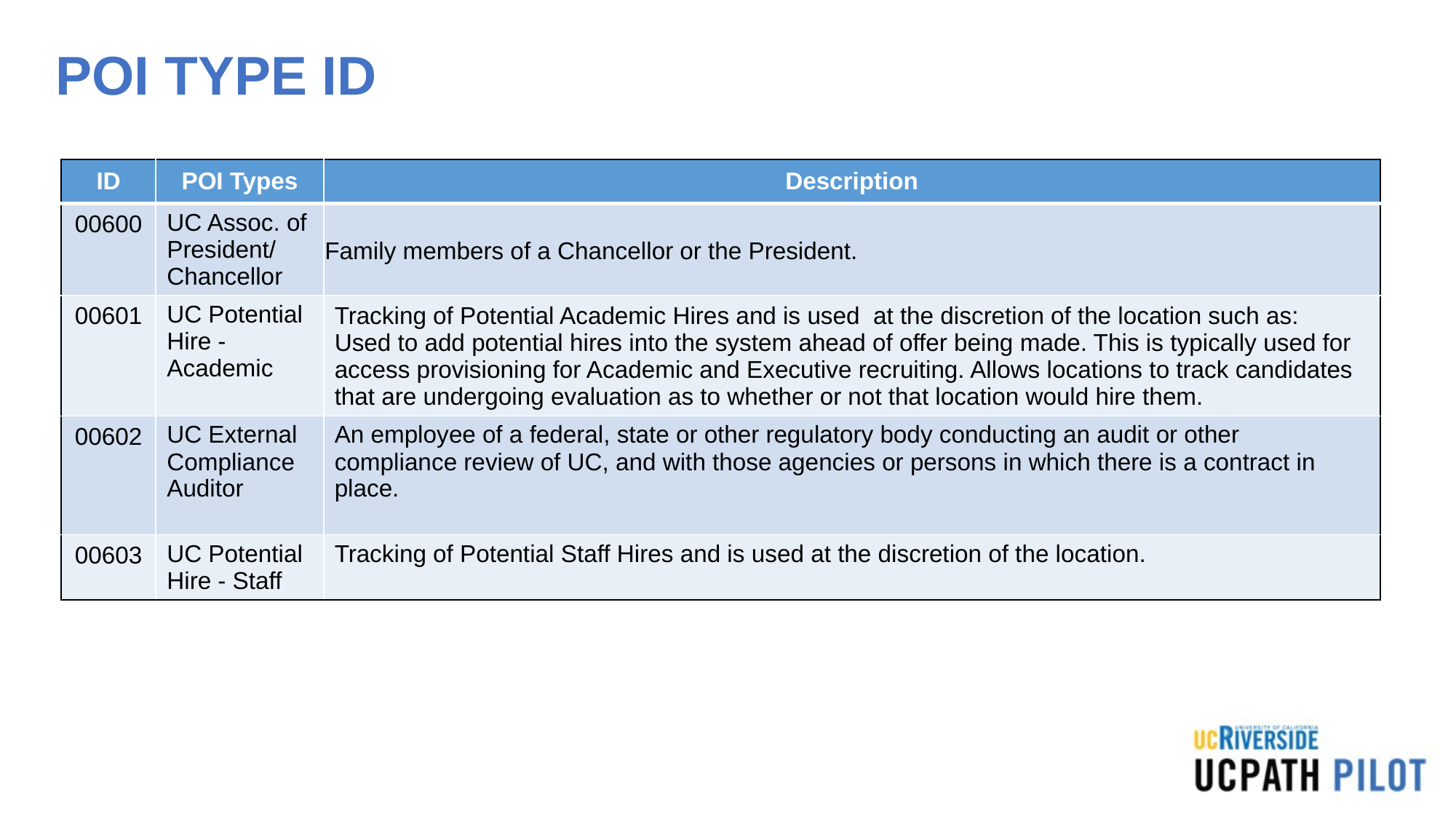

# POI TYPE ID
| ID | POI Types | Description |
| --- | --- | --- |
| 00600 | UC Assoc. of President/ Chancellor | Family members of a Chancellor or the President. |
| 00601 | UC Potential Hire - Academic | Tracking of Potential Academic Hires and is used at the discretion of the location such as: Used to add potential hires into the system ahead of offer being made. This is typically used for access provisioning for Academic and Executive recruiting. Allows locations to track candidates that are undergoing evaluation as to whether or not that location would hire them. |
| 00602 | UC External Compliance Auditor | An employee of a federal, state or other regulatory body conducting an audit or other compliance review of UC, and with those agencies or persons in which there is a contract in place. |
| 00603 | UC Potential Hire - Staff | Tracking of Potential Staff Hires and is used at the discretion of the location. |